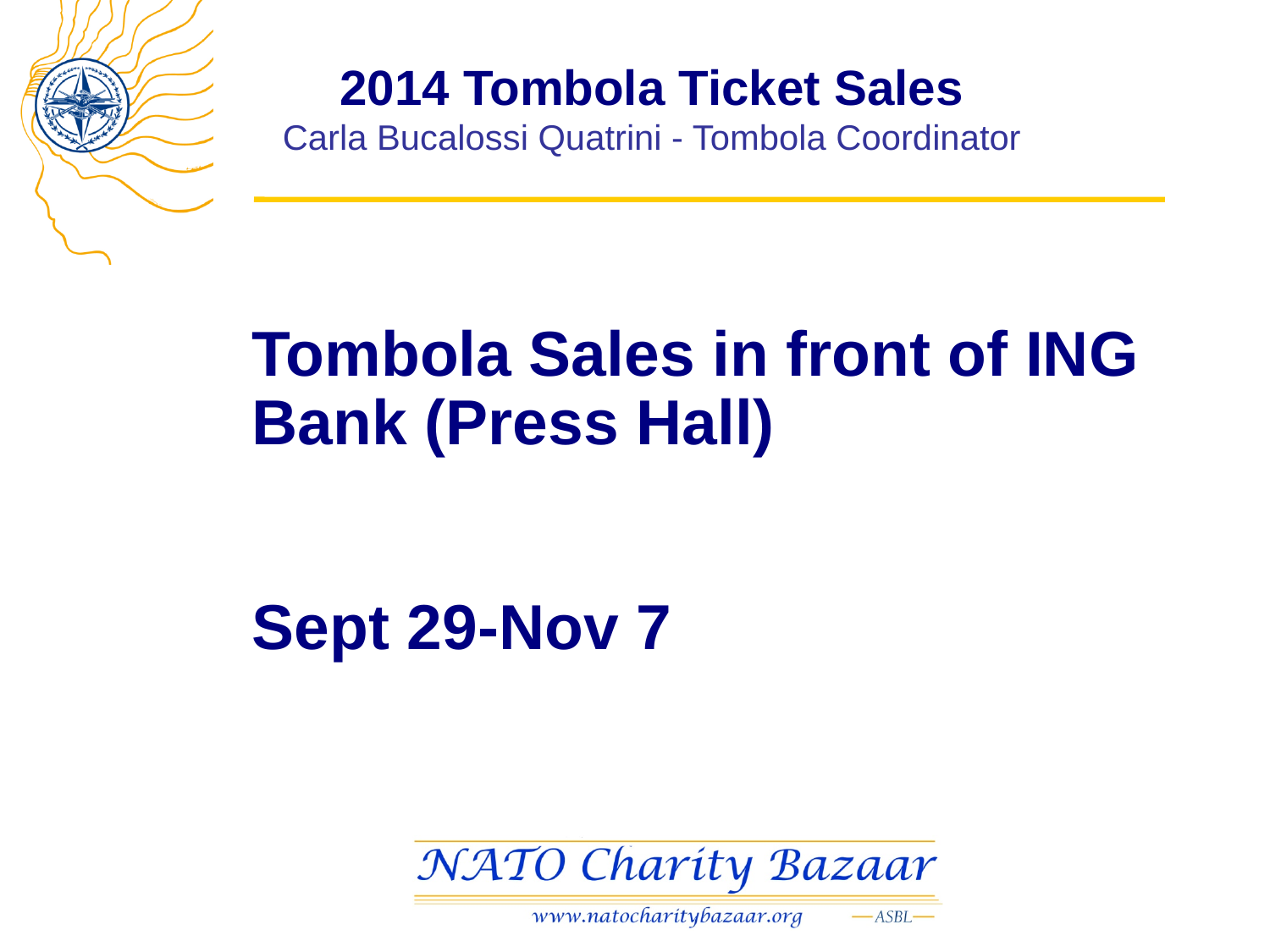

# 2014 Tombola Ticket Sales Carla Bucalossi Quatrini - Tombola Coordinator

Tombola Sales in front of ING Bank (Press Hall)

Sept 29-Nov 7